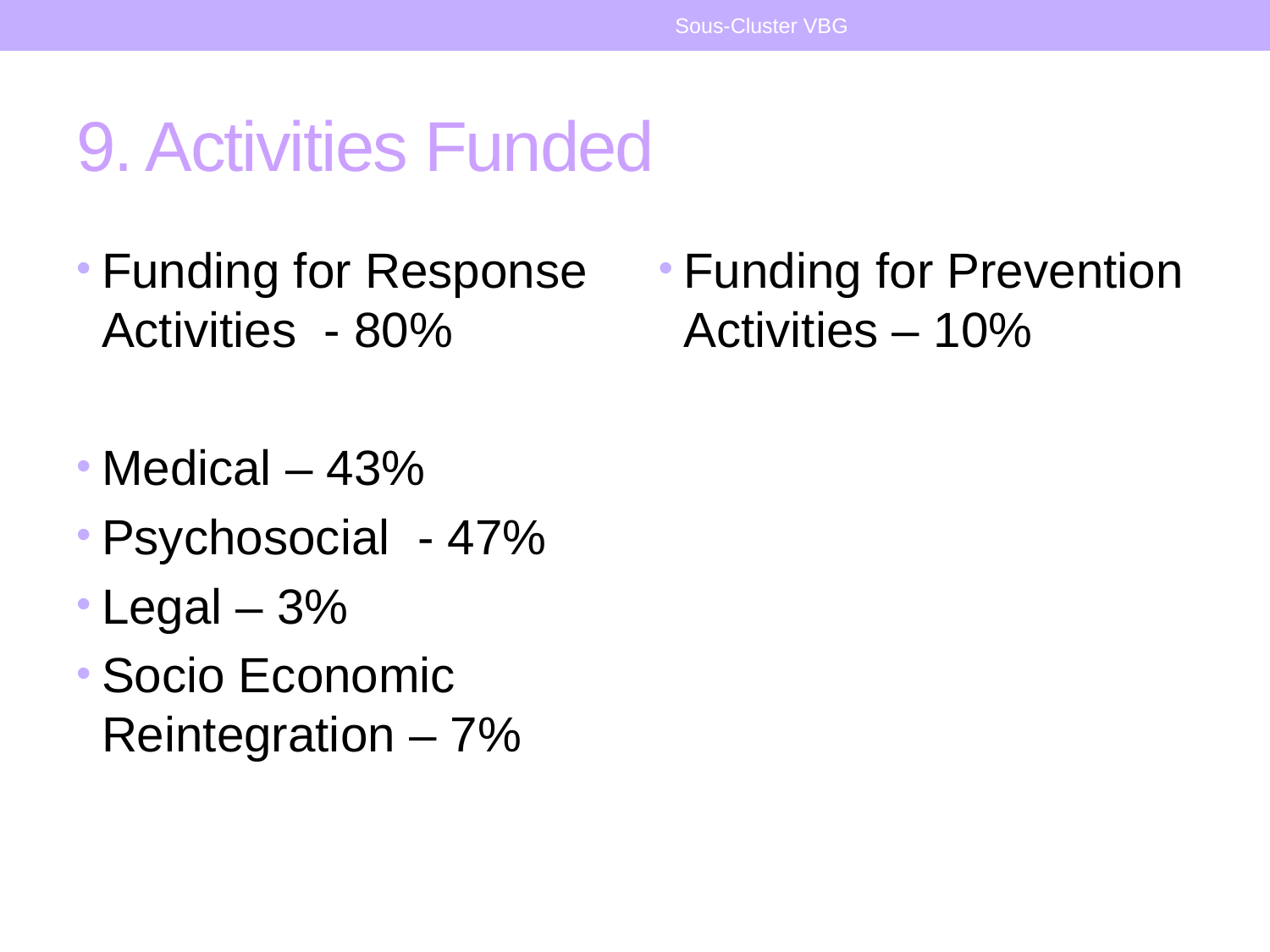

Sous-Cluster VBG
# 9. Activities Funded
Funding for Response Activities  - 80%

Medical – 43%
Psychosocial  - 47%
Legal – 3%
Socio Economic Reintegration – 7%
Funding for Prevention Activities – 10%